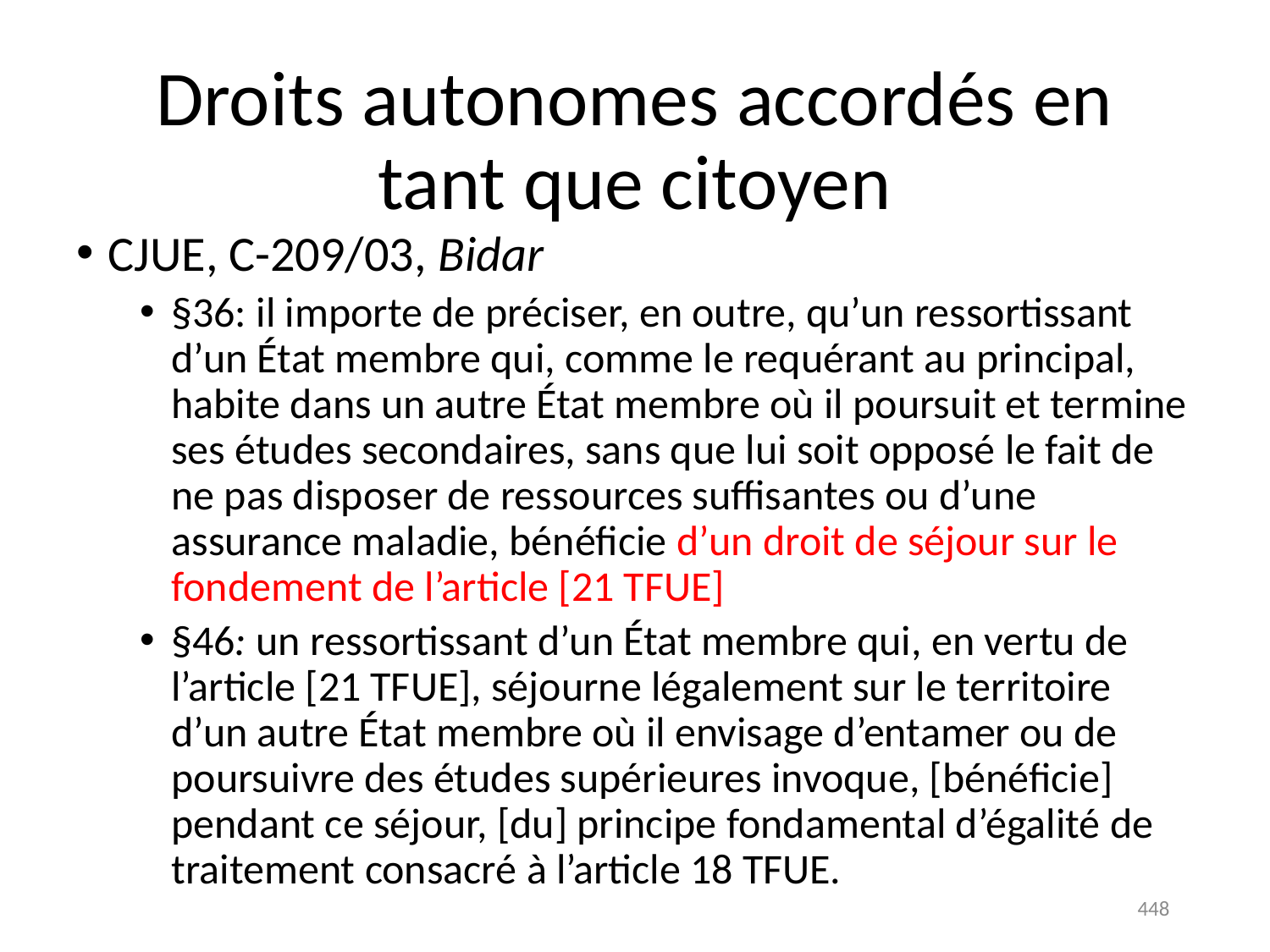

# Droits autonomes accordés en tant que citoyen
CJUE, C-209/03, Bidar
§36: il importe de préciser, en outre, qu’un ressortissant d’un État membre qui, comme le requérant au principal, habite dans un autre État membre où il poursuit et termine ses études secondaires, sans que lui soit opposé le fait de ne pas disposer de ressources suffisantes ou d’une assurance maladie, bénéficie d’un droit de séjour sur le fondement de l’article [21 TFUE]
§46: un ressortissant d’un État membre qui, en vertu de l’article [21 TFUE], séjourne légalement sur le territoire d’un autre État membre où il envisage d’entamer ou de poursuivre des études supérieures invoque, [bénéficie] pendant ce séjour, [du] principe fondamental d’égalité de traitement consacré à l’article 18 TFUE.
448